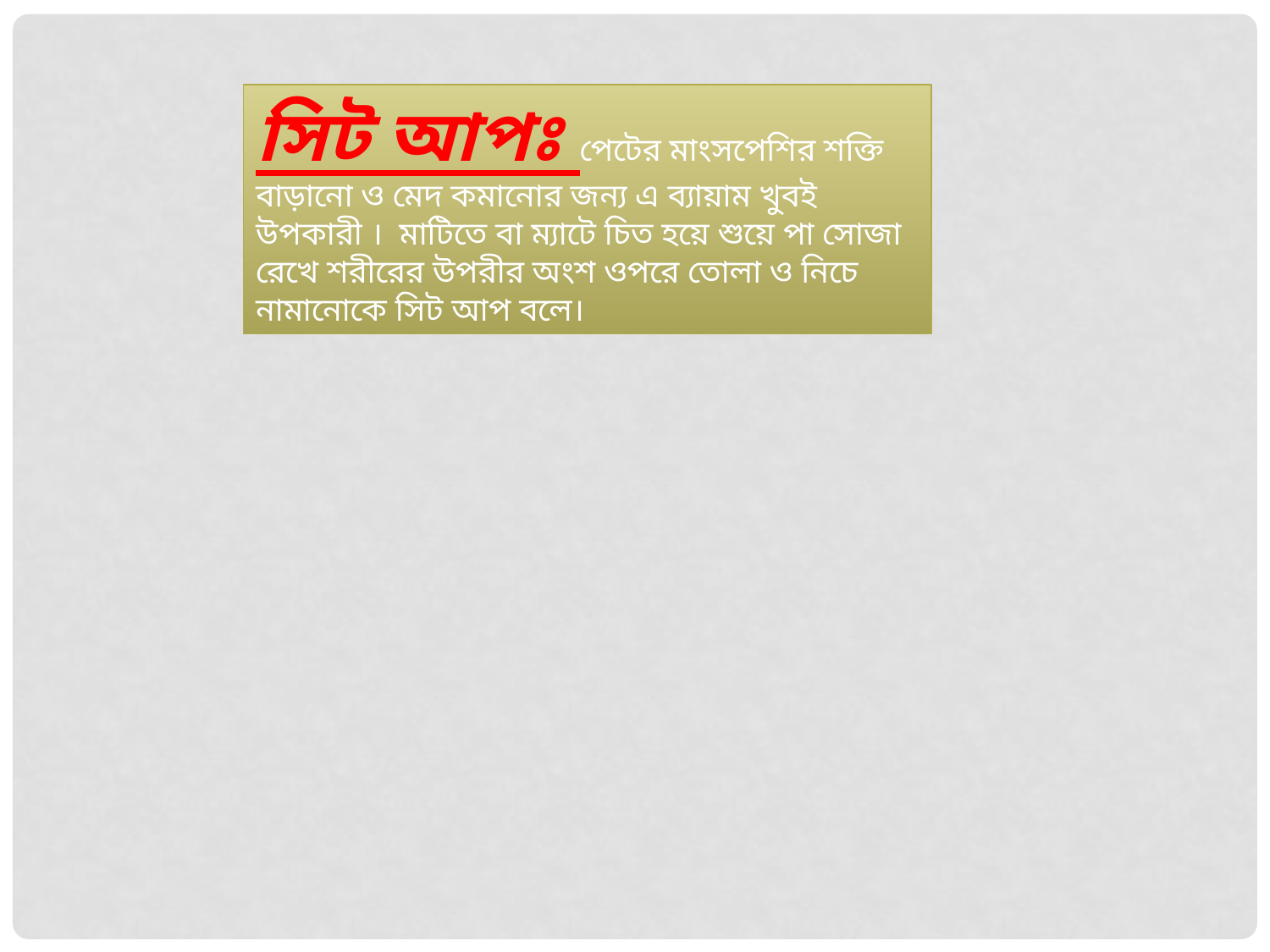

সিট আপঃ পেটের মাংসপেশির শক্তি বাড়ানো ও মেদ কমানোর জন্য এ ব্যায়াম খুবই উপকারী ।  মাটিতে বা ম্যাটে চিত হয়ে শুয়ে পা সোজা রেখে শরীরের উপরীর অংশ ওপরে তোলা ও নিচে নামানোকে সিট আপ বলে।